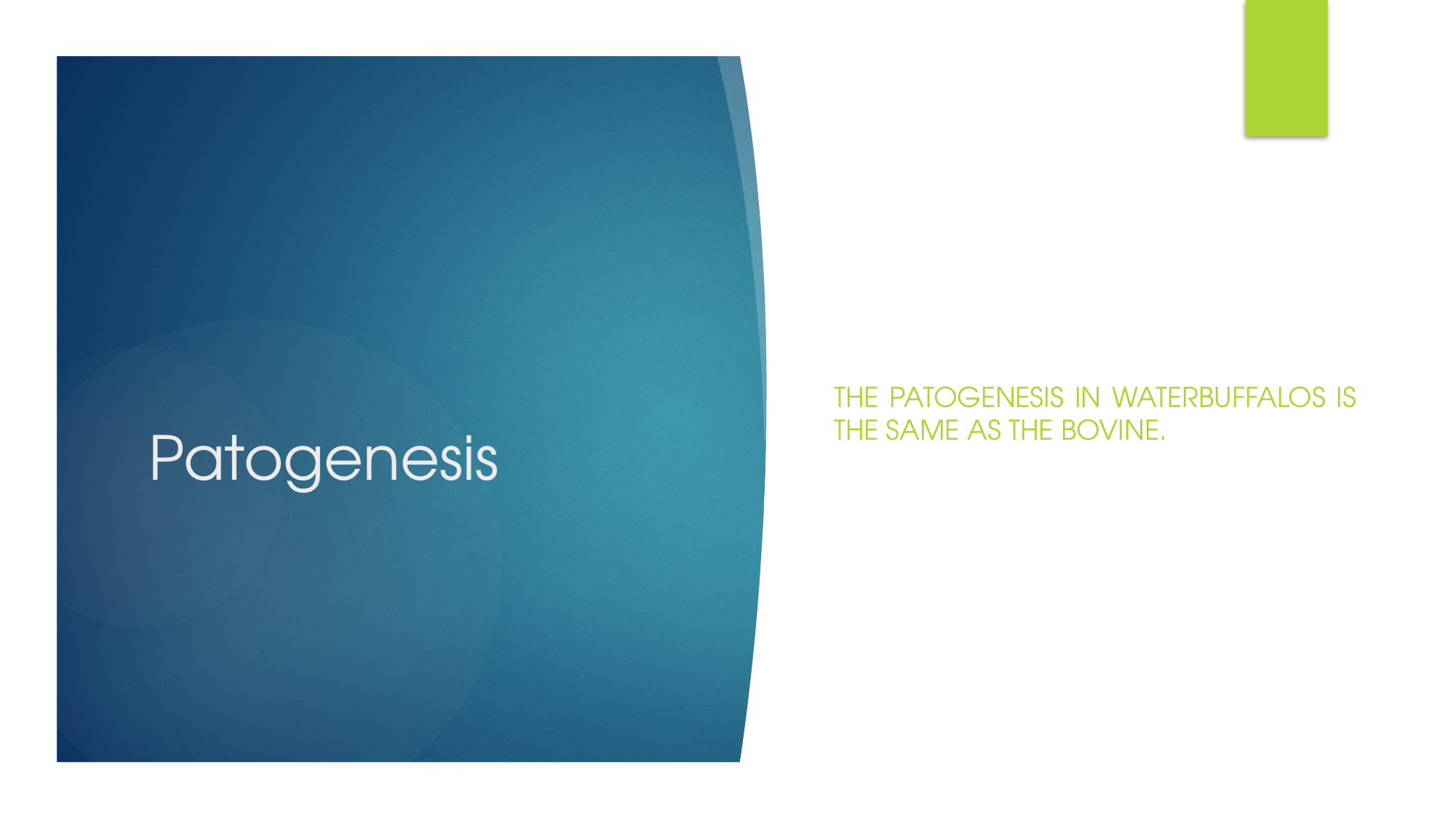

The patogenesis in waterbuffalos is the same as the bovine.
# Patogenesis